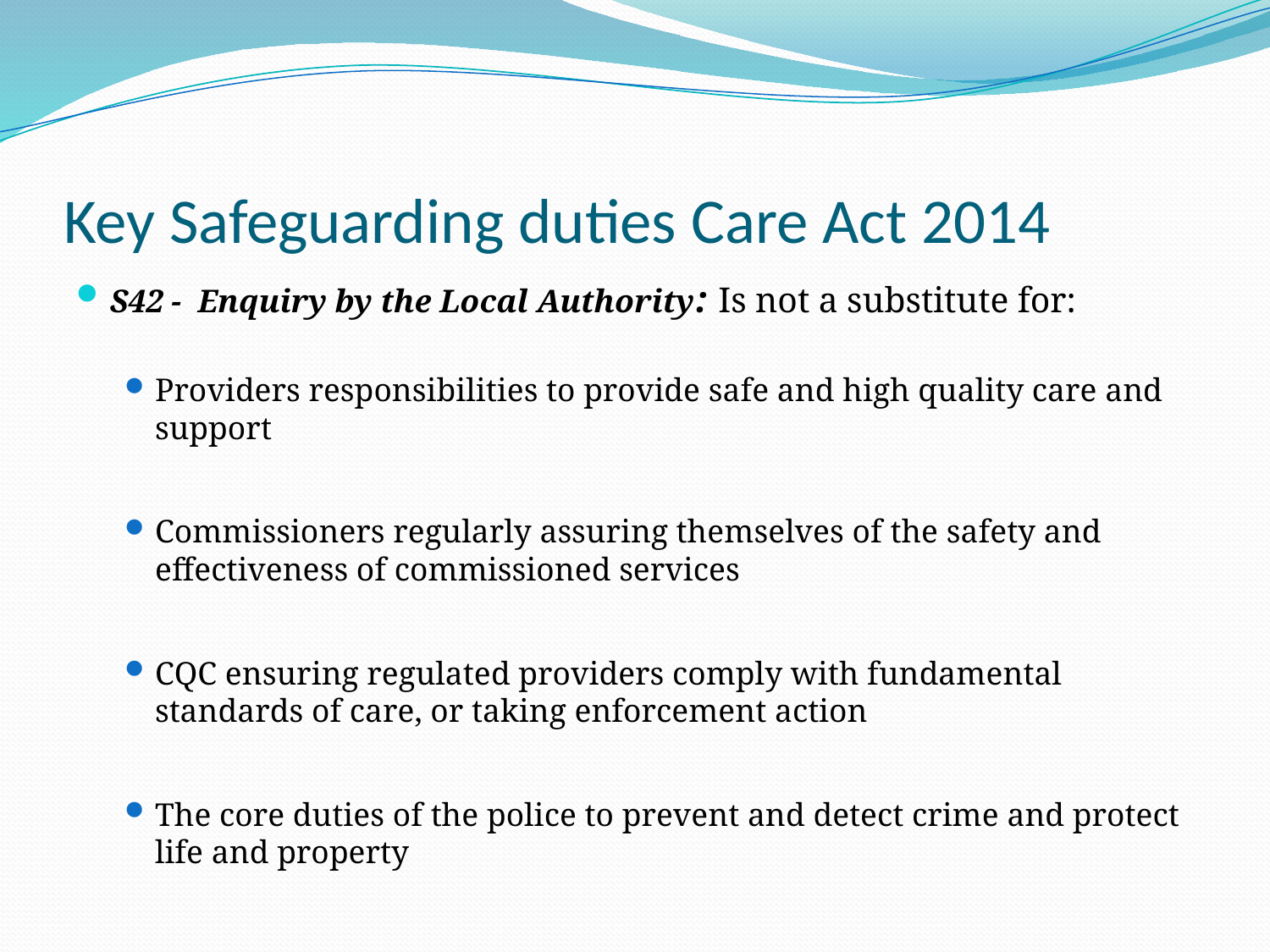

# Key Safeguarding duties Care Act 2014
S42 -  Enquiry by the Local Authority: Is not a substitute for:

Providers responsibilities to provide safe and high quality care and support

Commissioners regularly assuring themselves of the safety and effectiveness of commissioned services

CQC ensuring regulated providers comply with fundamental standards of care, or taking enforcement action

The core duties of the police to prevent and detect crime and protect life and property